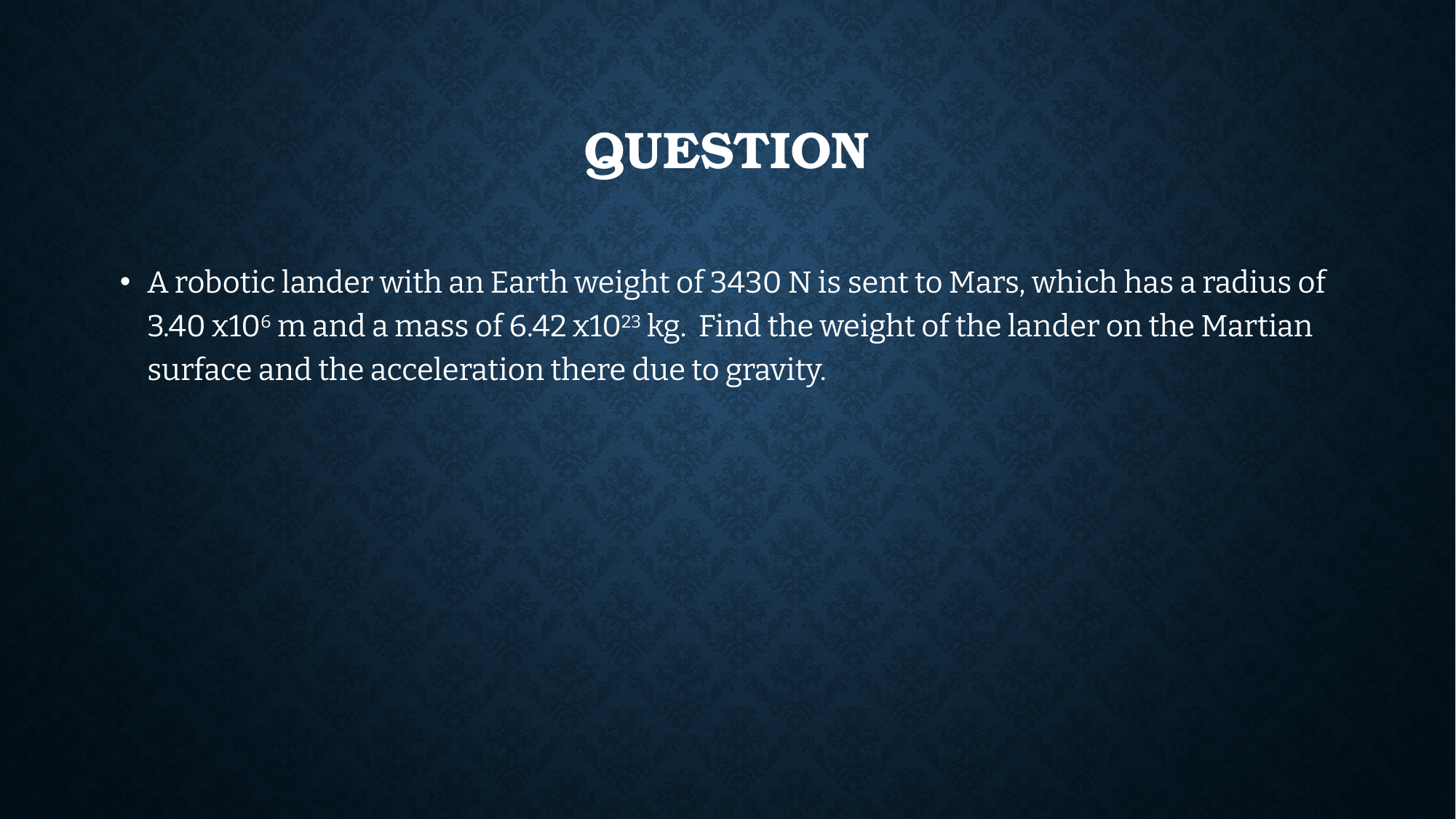

# Question
A robotic lander with an Earth weight of 3430 N is sent to Mars, which has a radius of 3.40 x106 m and a mass of 6.42 x1023 kg.  Find the weight of the lander on the Martian surface and the acceleration there due to gravity.